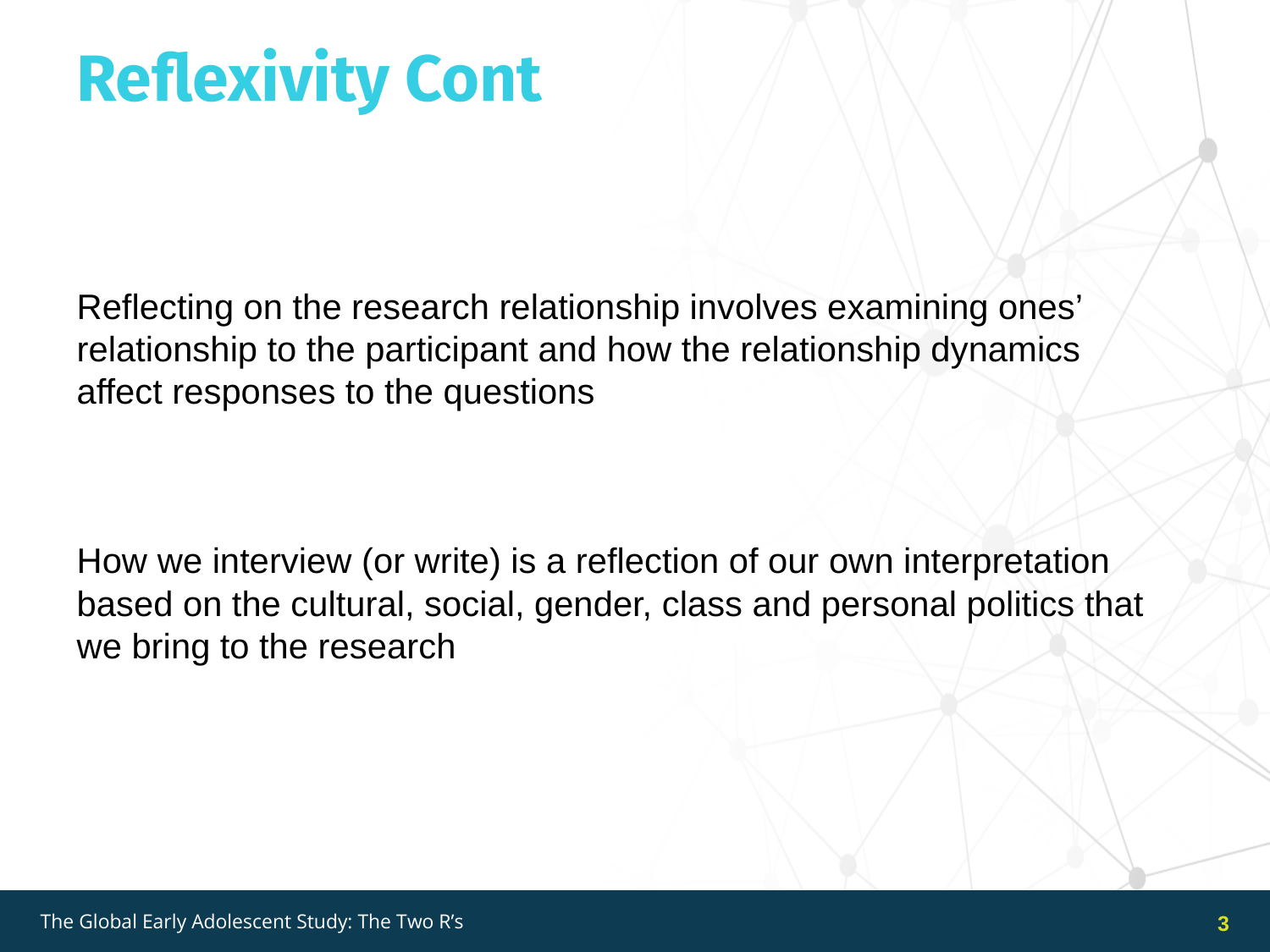

Reflexivity Cont

Reflecting on the research relationship involves examining ones’ relationship to the participant and how the relationship dynamics affect responses to the questions

How we interview (or write) is a reflection of our own interpretation based on the cultural, social, gender, class and personal politics that we bring to the research

3
The Global Early Adolescent Study: The Two R’s